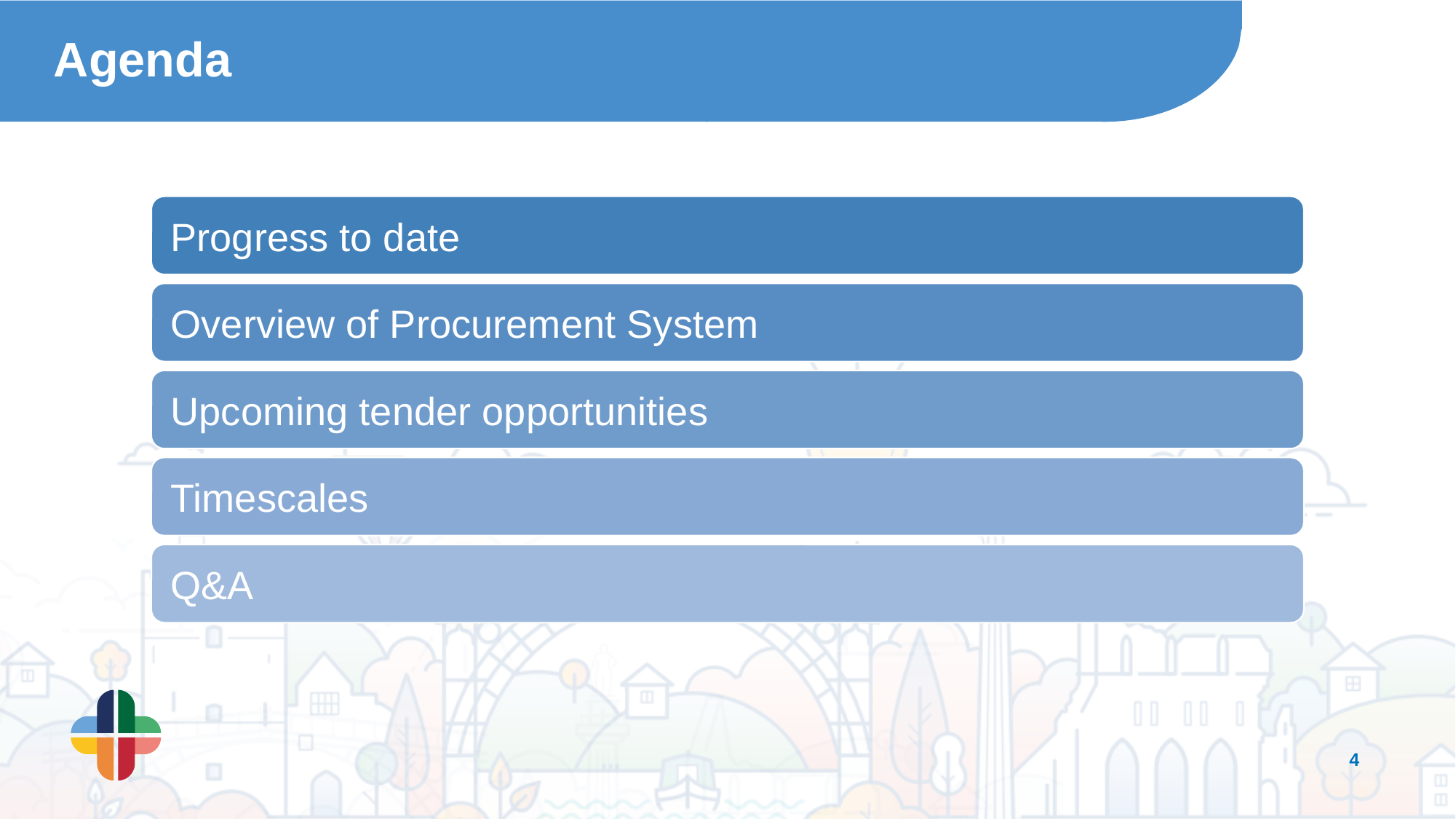

Agenda
Progress to date
Overview of Procurement System
Upcoming tender opportunities
Timescales
Q&A
4